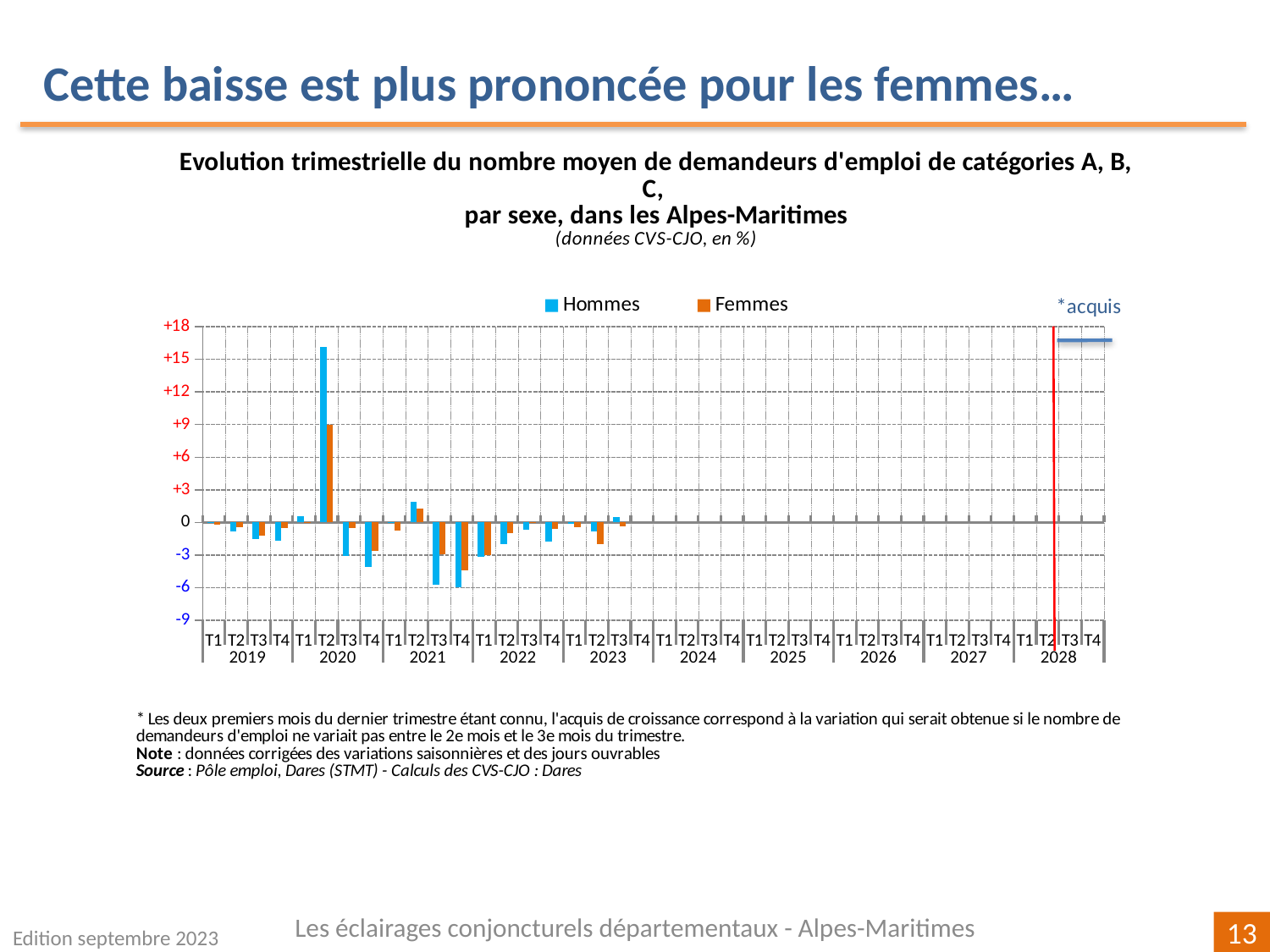

Cette baisse est plus prononcée pour les femmes…

[unsupported chart]

Les éclairages conjoncturels départementaux - Alpes-Maritimes
Edition septembre 2023
13